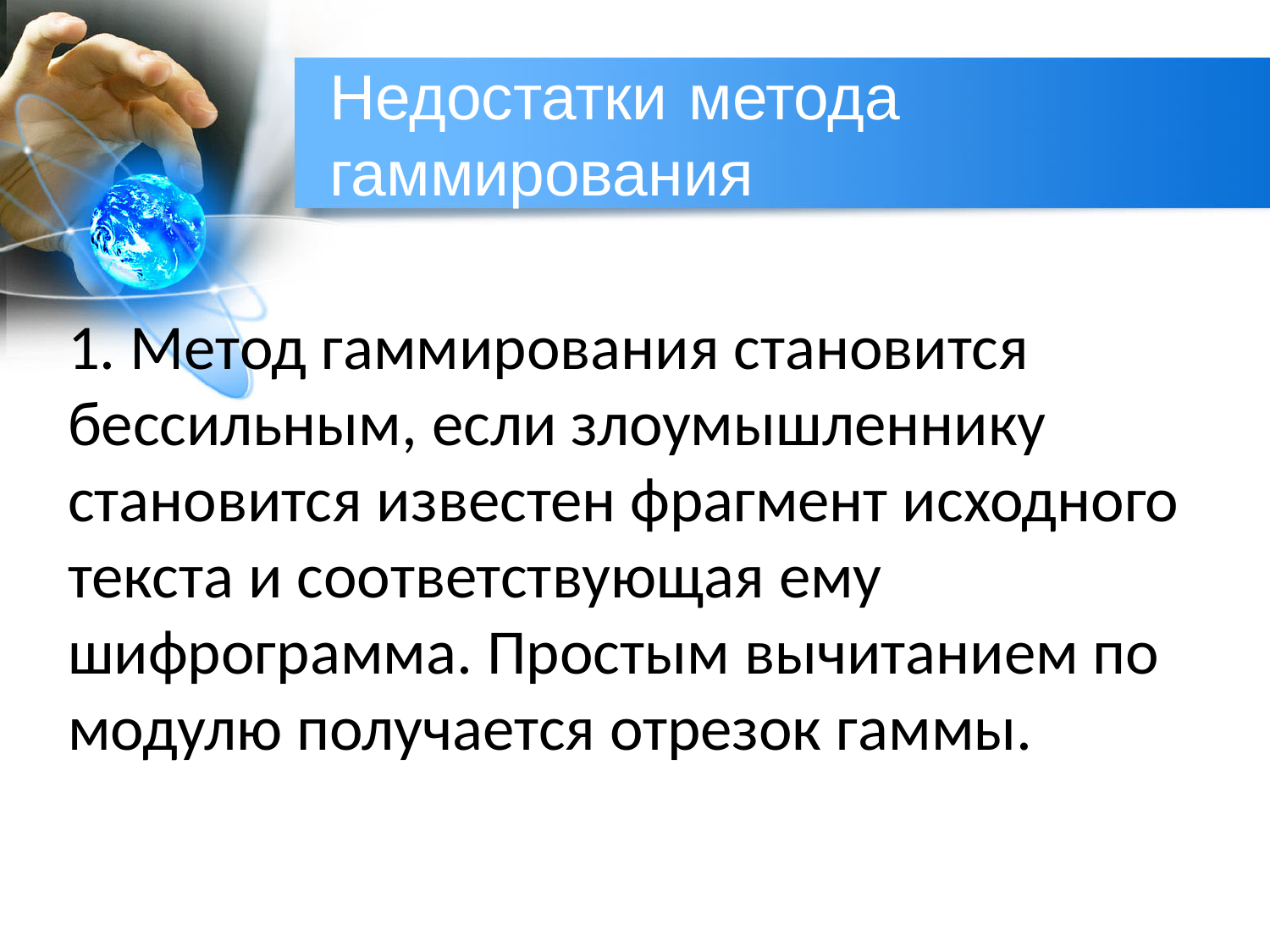

# Недостатки метода гаммирования

1. Метод гаммирования становится бессильным, если злоумышленнику становится известен фрагмент исходного текста и соответствующая ему шифрограмма. Простым вычитанием по модулю получается отрезок гаммы.